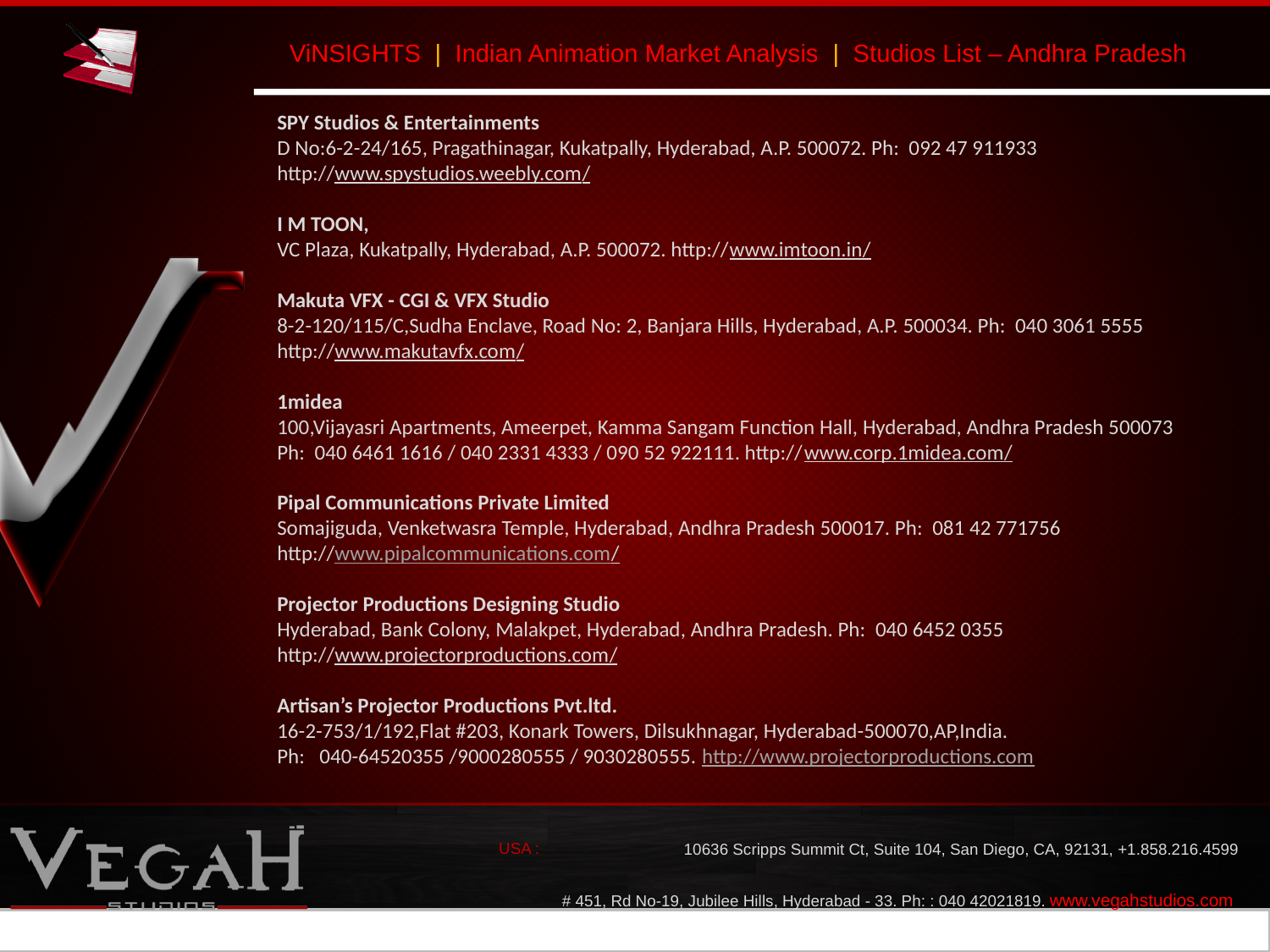

SPY Studios & Entertainments
D No:6-2-24/165, Pragathinagar, Kukatpally, Hyderabad, A.P. 500072. Ph:  092 47 911933
http://www.spystudios.weebly.com/
I M TOON,
VC Plaza, Kukatpally, Hyderabad, A.P. 500072. http://www.imtoon.in/
Makuta VFX - CGI & VFX Studio
8-2-120/115/C,Sudha Enclave, Road No: 2, Banjara Hills, Hyderabad, A.P. 500034. Ph:  040 3061 5555
http://www.makutavfx.com/
1midea
100,Vijayasri Apartments, Ameerpet, Kamma Sangam Function Hall, Hyderabad, Andhra Pradesh 500073
Ph:  040 6461 1616 / 040 2331 4333 / 090 52 922111. http://www.corp.1midea.com/
Pipal Communications Private Limited
Somajiguda, Venketwasra Temple, Hyderabad, Andhra Pradesh 500017. Ph:  081 42 771756
http://www.pipalcommunications.com/
Projector Productions Designing Studio
Hyderabad, Bank Colony, Malakpet, Hyderabad, Andhra Pradesh. Ph:  040 6452 0355
http://www.projectorproductions.com/
Artisan’s Projector Productions Pvt.ltd.
16-2-753/1/192,Flat #203, Konark Towers, Dilsukhnagar, Hyderabad-500070,AP,India.
Ph:   040-64520355 /9000280555 / 9030280555. http://www.projectorproductions.com